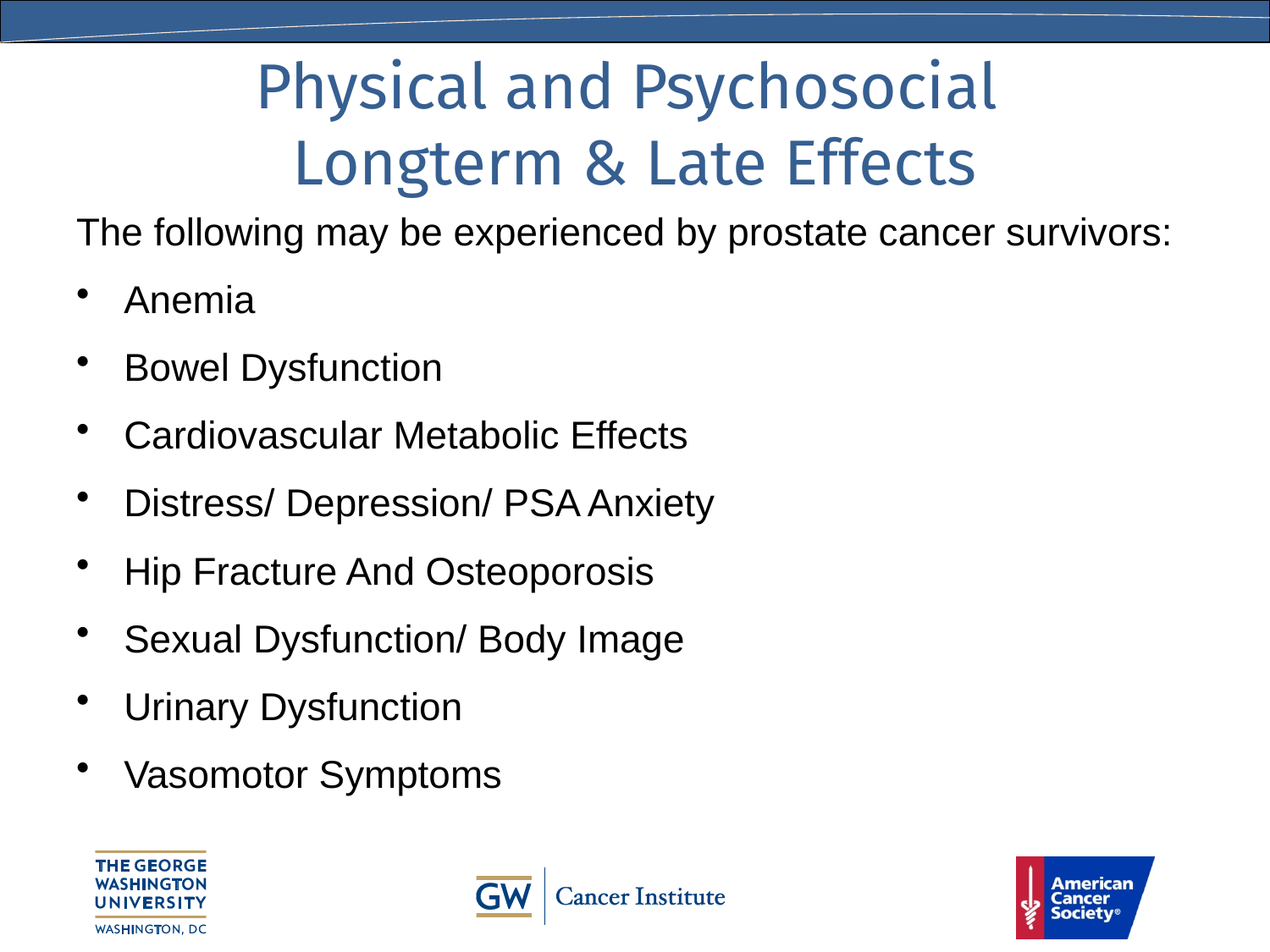

# Physical and Psychosocial Longterm & Late Effects
The following may be experienced by prostate cancer survivors:
Anemia
Bowel Dysfunction
Cardiovascular Metabolic Effects
Distress/ Depression/ PSA Anxiety
Hip Fracture And Osteoporosis
Sexual Dysfunction/ Body Image
Urinary Dysfunction
Vasomotor Symptoms